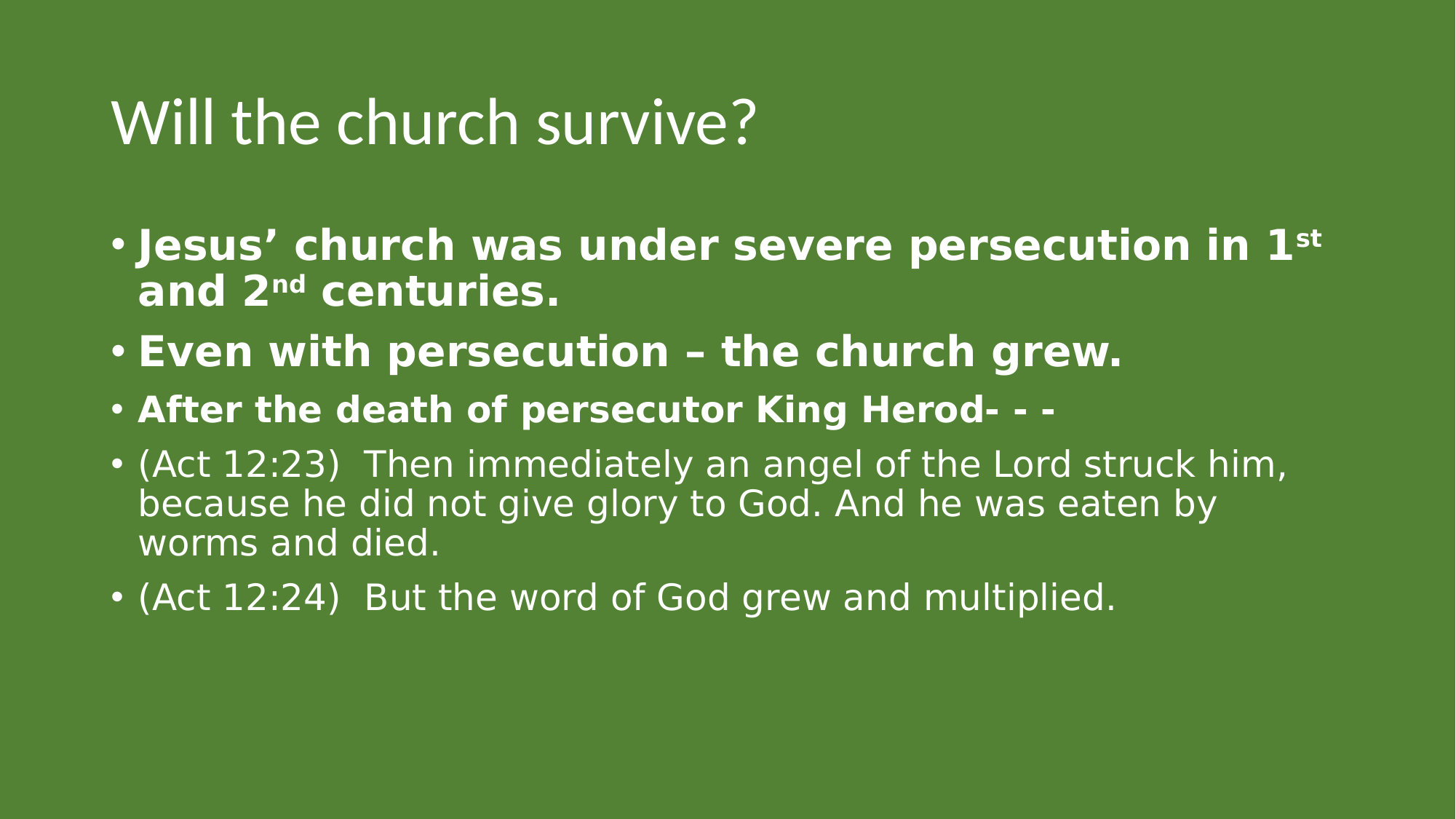

# Will the church survive?
Jesus’ church was under severe persecution in 1st and 2nd centuries.
Even with persecution – the church grew.
After the death of persecutor King Herod- - -
(Act 12:23)  Then immediately an angel of the Lord struck him, because he did not give glory to God. And he was eaten by worms and died.
(Act 12:24)  But the word of God grew and multiplied.